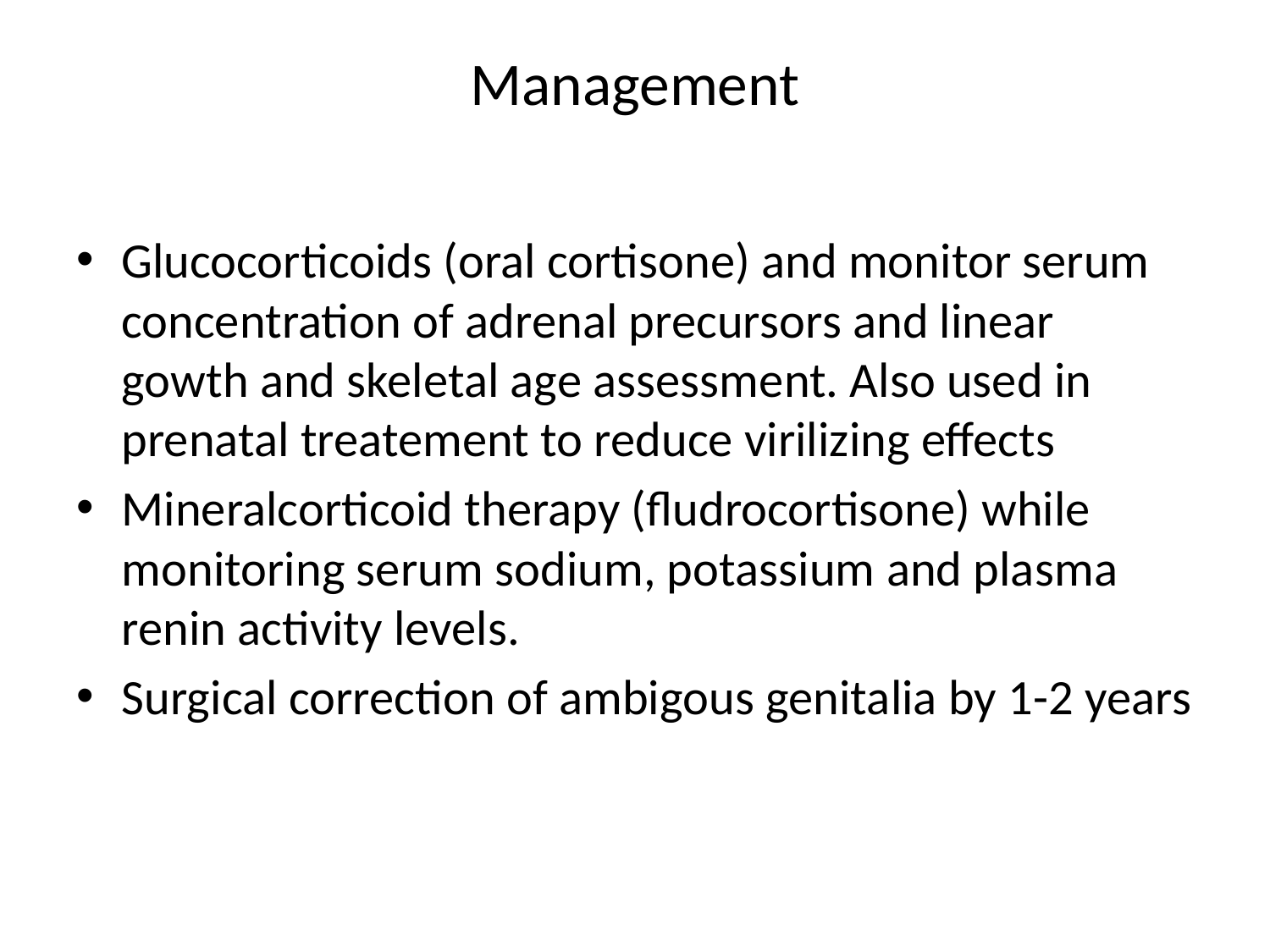

# Management
Glucocorticoids (oral cortisone) and monitor serum concentration of adrenal precursors and linear gowth and skeletal age assessment. Also used in prenatal treatement to reduce virilizing effects
Mineralcorticoid therapy (fludrocortisone) while monitoring serum sodium, potassium and plasma renin activity levels.
Surgical correction of ambigous genitalia by 1-2 years